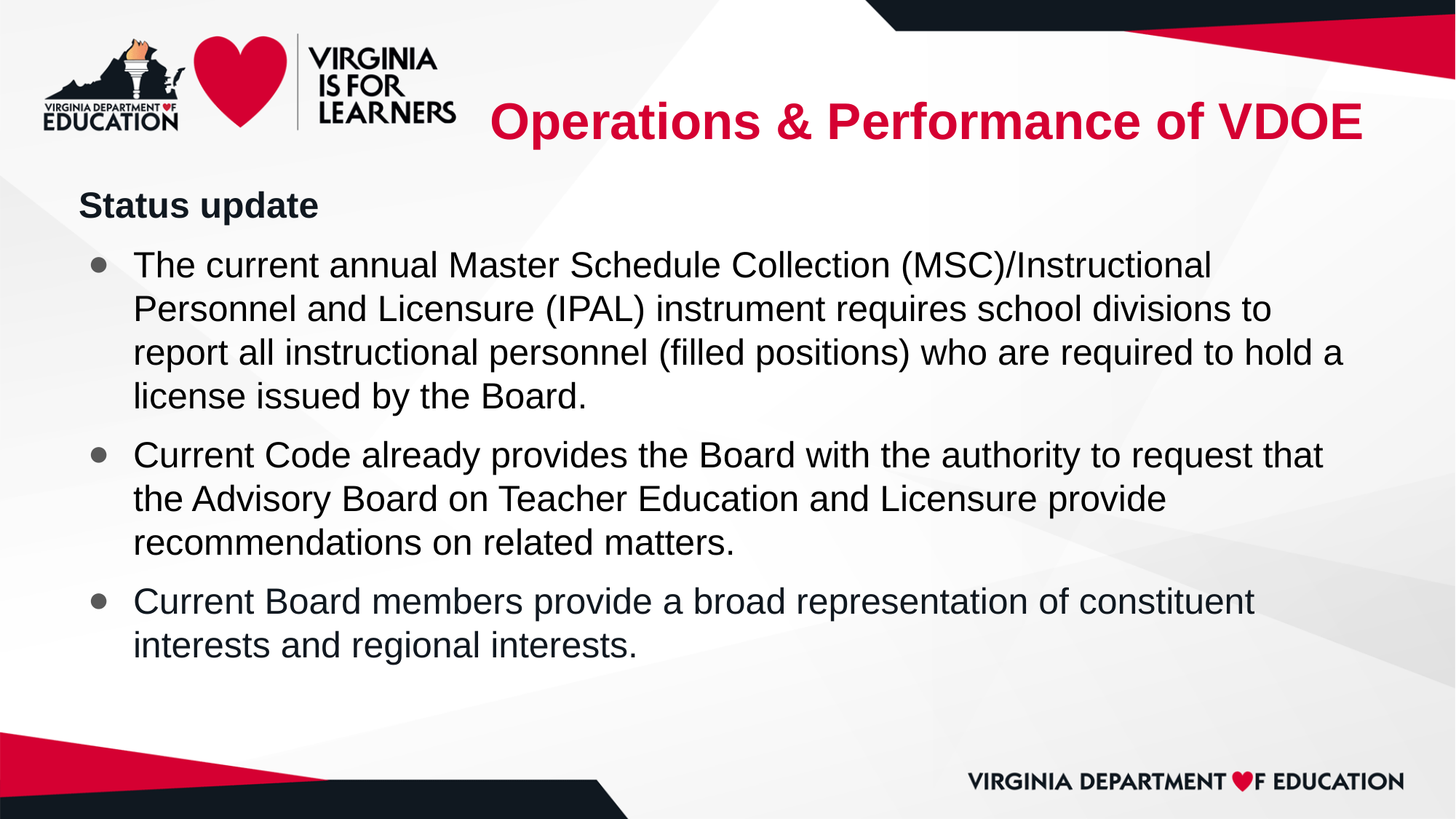

# Operations & Performance of VDOE
Status update
The current annual Master Schedule Collection (MSC)/Instructional Personnel and Licensure (IPAL) instrument requires school divisions to report all instructional personnel (filled positions) who are required to hold a license issued by the Board.
Current Code already provides the Board with the authority to request that the Advisory Board on Teacher Education and Licensure provide recommendations on related matters.
Current Board members provide a broad representation of constituent interests and regional interests.